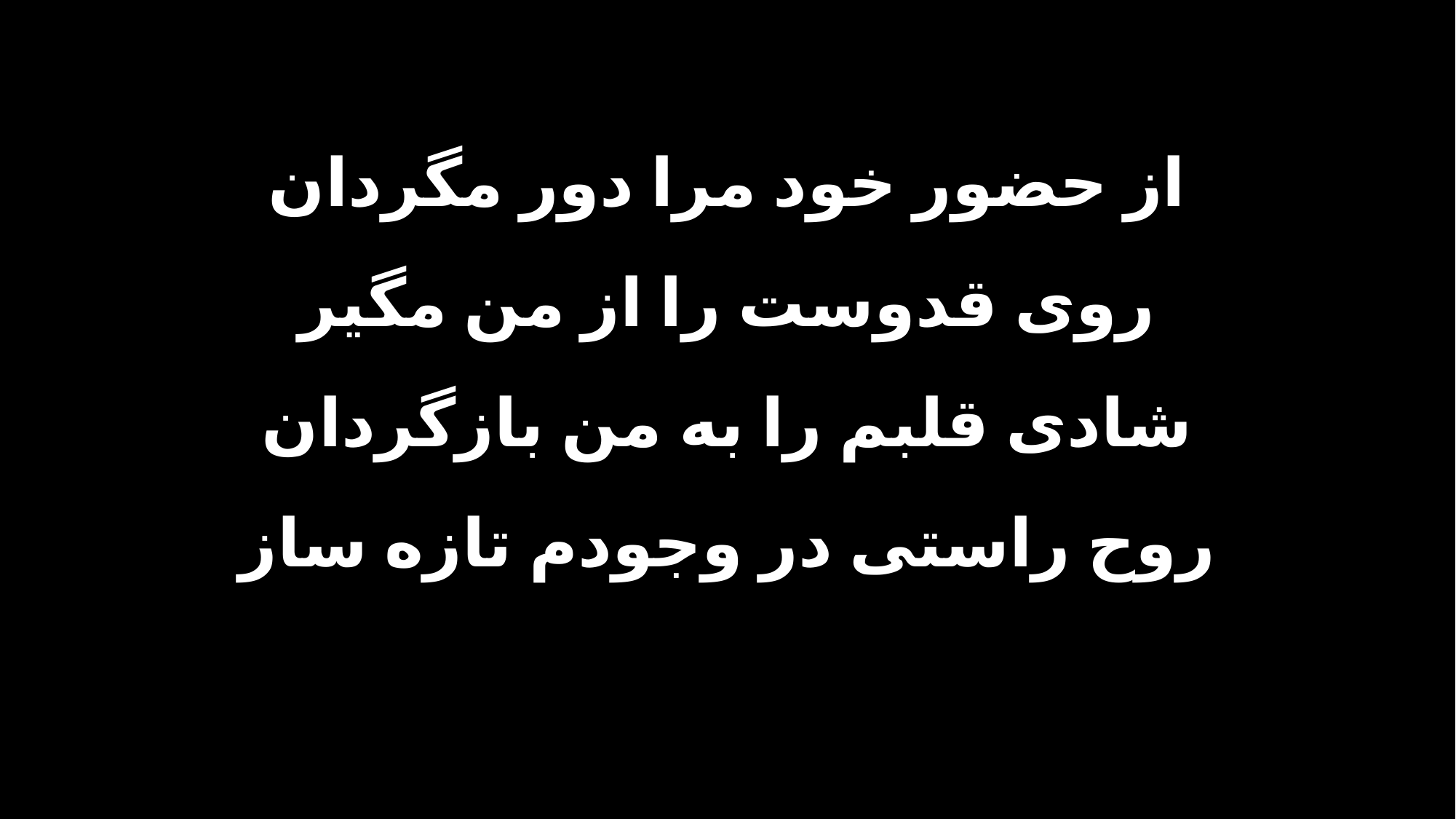

از حضور خود مرا دور مگردان
روی قدوست را از من مگیر
شادی قلبم را به من بازگردان
روح راستی در وجودم تازه ساز